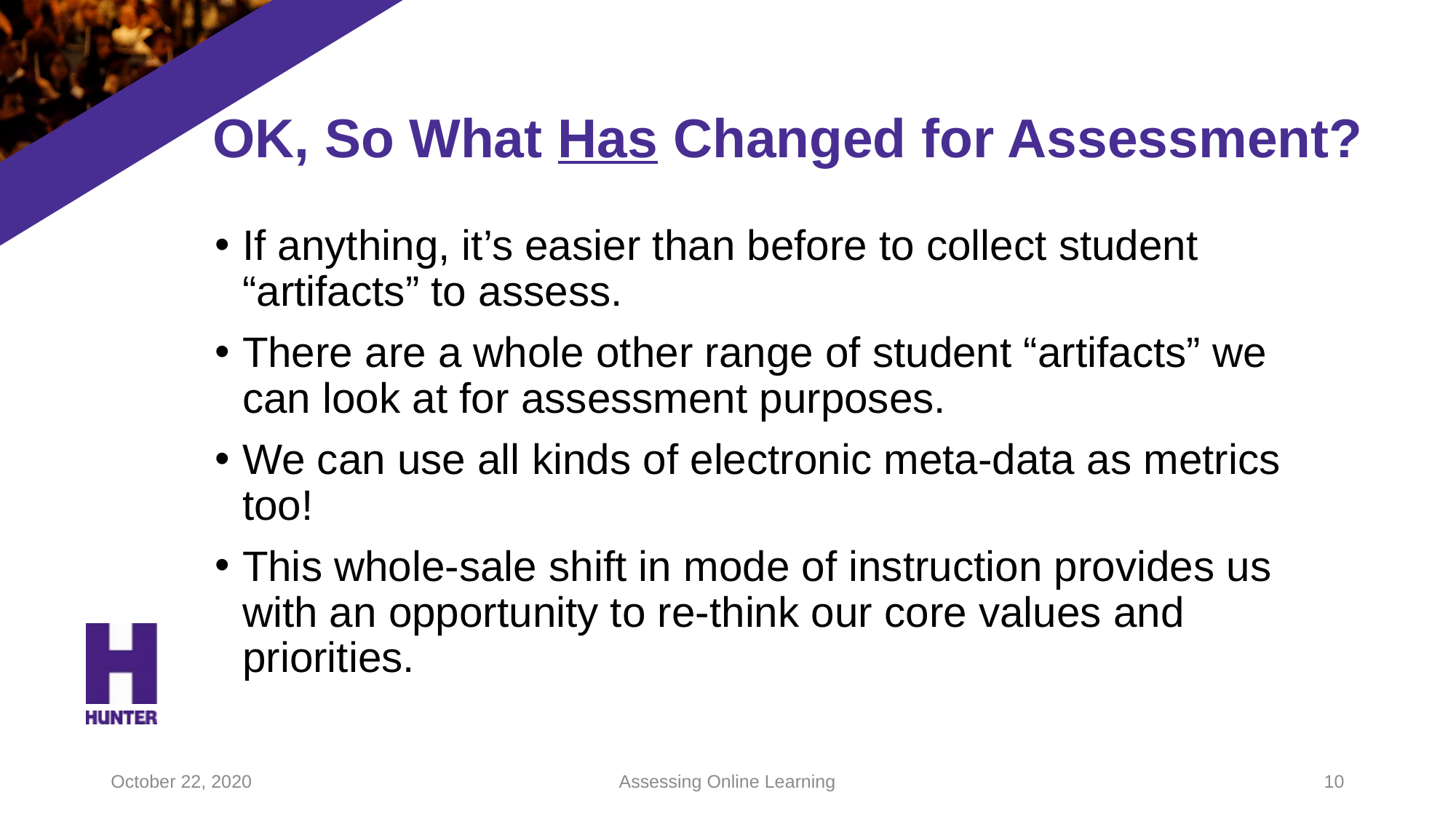

# OK, So What Has Changed for Assessment?
If anything, it’s easier than before to collect student “artifacts” to assess.
There are a whole other range of student “artifacts” we can look at for assessment purposes.
We can use all kinds of electronic meta-data as metrics too!
This whole-sale shift in mode of instruction provides us with an opportunity to re-think our core values and priorities.
October 22, 2020
Assessing Online Learning
10